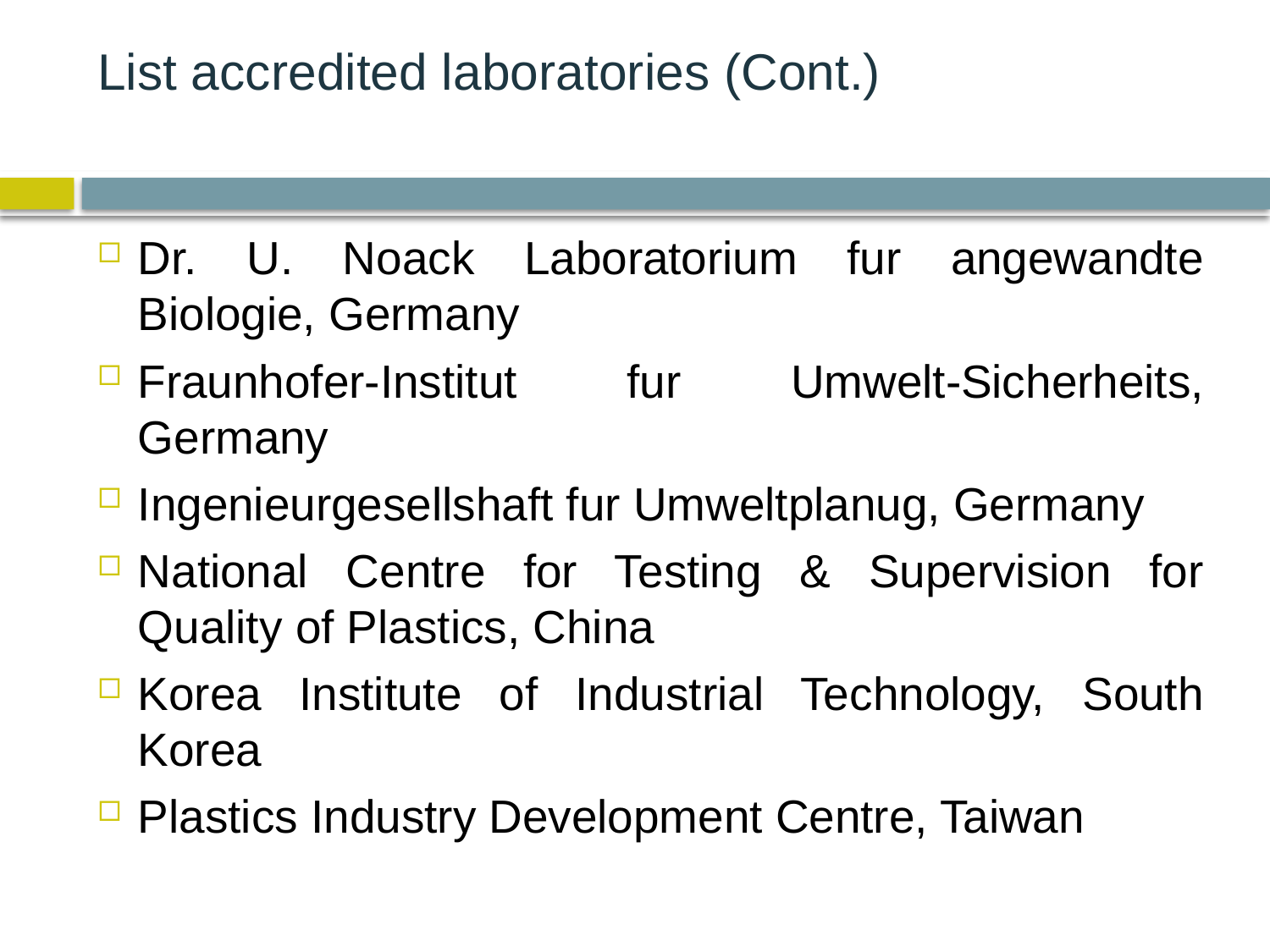

# List accredited laboratories (Cont.)
Dr. U. Noack Laboratorium fur angewandte Biologie, Germany
Fraunhofer-Institut fur Umwelt-Sicherheits, Germany
Ingenieurgesellshaft fur Umweltplanug, Germany
National Centre for Testing & Supervision for Quality of Plastics, China
Korea Institute of Industrial Technology, South Korea
Plastics Industry Development Centre, Taiwan